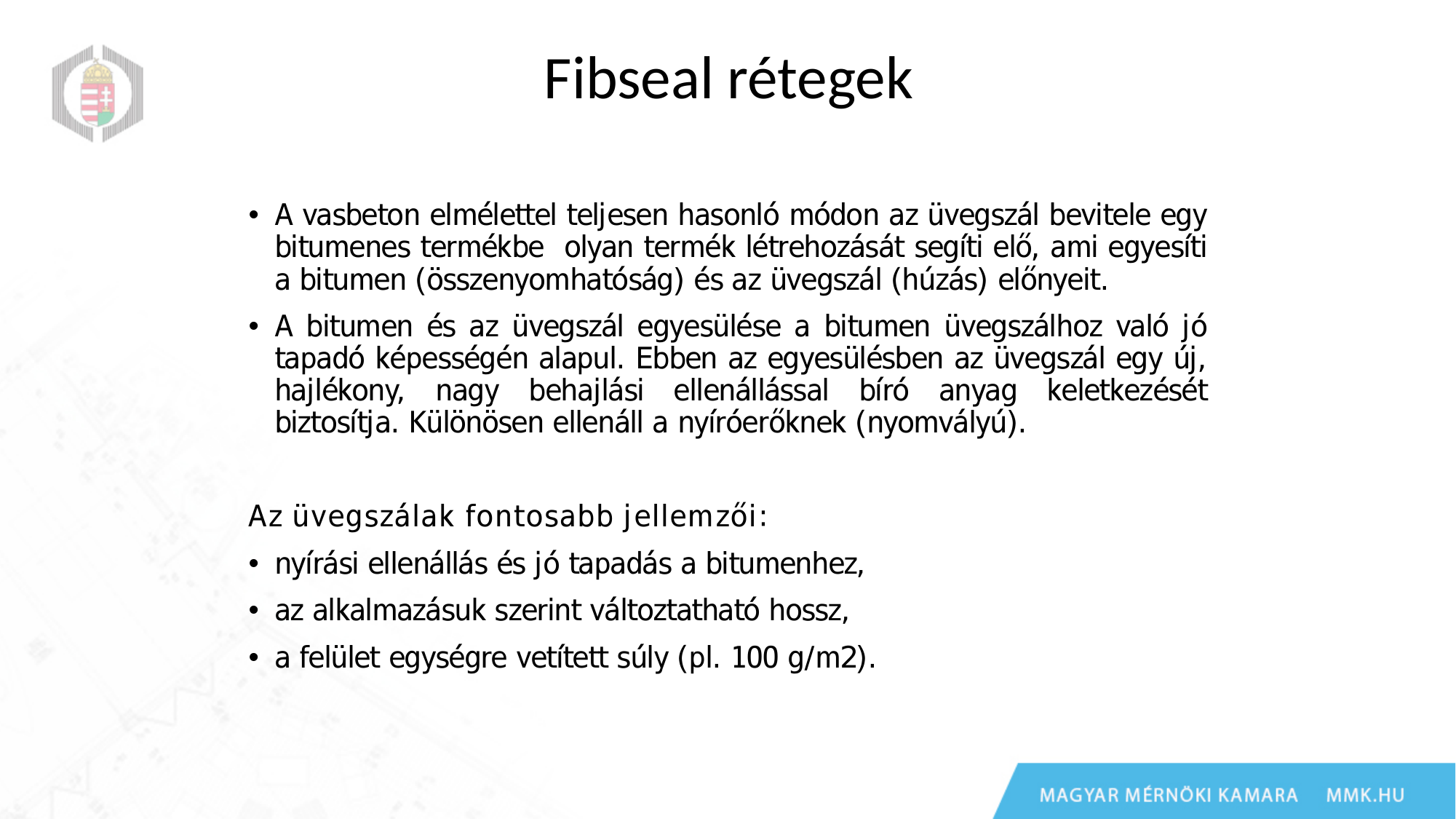

# Fibseal rétegek
A vasbeton elmélettel teljesen hasonló módon az üvegszál bevitele egy bitumenes termékbe  olyan termék létrehozását segíti elő, ami egyesíti a bitumen (összenyomhatóság) és az üvegszál (húzás) előnyeit.
A bitumen és az üvegszál egyesülése a bitumen üvegszálhoz való jó tapadó képességén alapul. Ebben az egyesülésben az üvegszál egy új, hajlékony, nagy behajlási ellenállással bíró anyag keletkezését biztosítja. Különösen ellenáll a nyíróerőknek (nyomvályú).

Az üvegszálak fontosabb jellemzői:
nyírási ellenállás és jó tapadás a bitumenhez,
az alkalmazásuk szerint változtatható hossz,
a felület egységre vetített súly (pl. 100 g/m2).